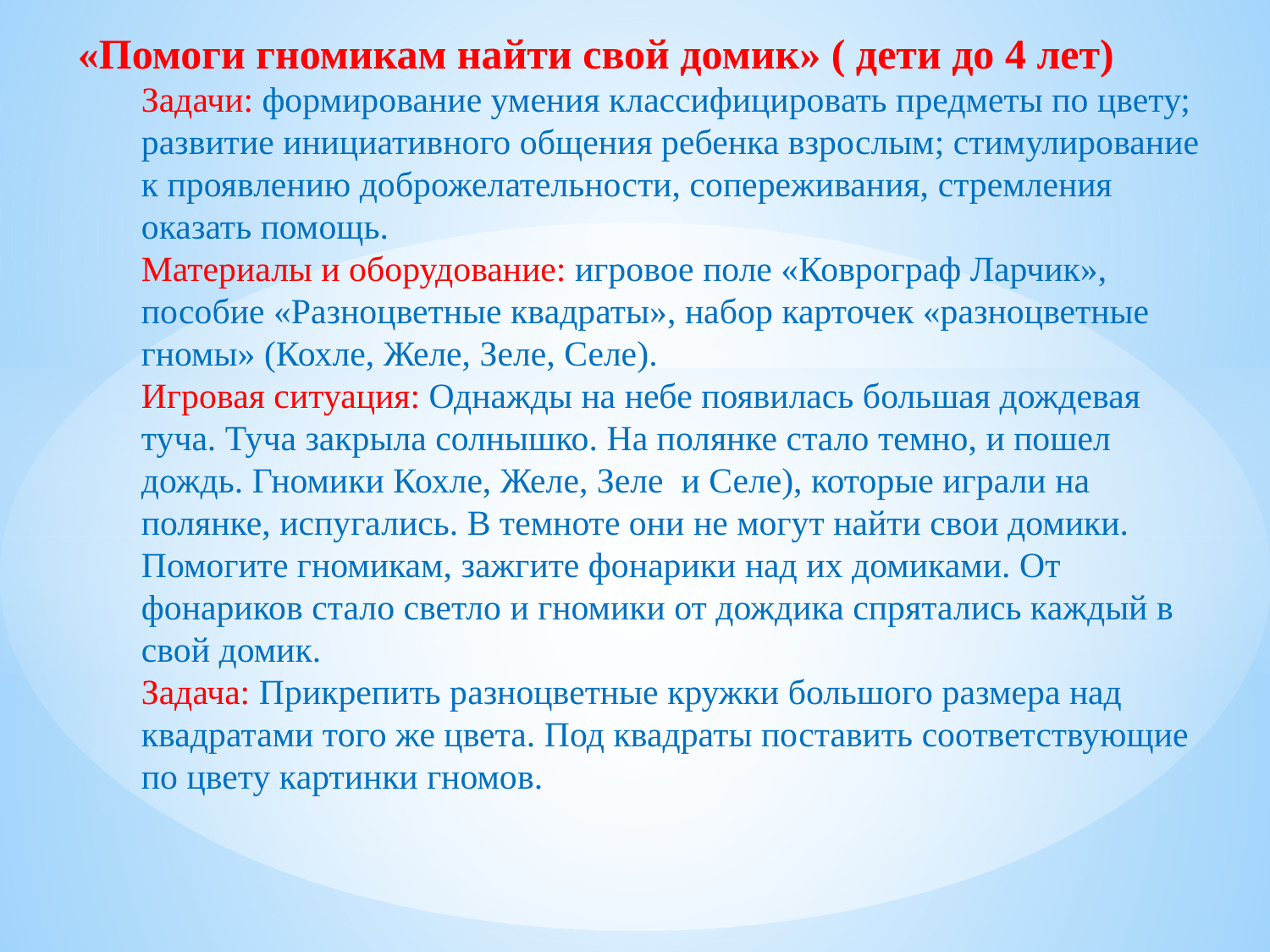

# «Помоги гномикам найти свой домик» ( дети до 4 лет) Задачи: формирование умения классифицировать предметы по цвету; развитие инициативного общения ребенка взрослым; стимулирование к проявлению доброжелательности, сопереживания, стремления оказать помощь. Материалы и оборудование: игровое поле «Коврограф Ларчик», пособие «Разноцветные квадраты», набор карточек «разноцветные гномы» (Кохле, Желе, Зеле, Селе). Игровая ситуация: Однажды на небе появилась большая дождевая туча. Туча закрыла солнышко. На полянке стало темно, и пошел дождь. Гномики Кохле, Желе, Зеле  и Селе), которые играли на полянке, испугались. В темноте они не могут найти свои домики. Помогите гномикам, зажгите фонарики над их домиками. От фонариков стало светло и гномики от дождика спрятались каждый в свой домик. Задача: Прикрепить разноцветные кружки большого размера над квадратами того же цвета. Под квадраты поставить соответствующие по цвету картинки гномов.